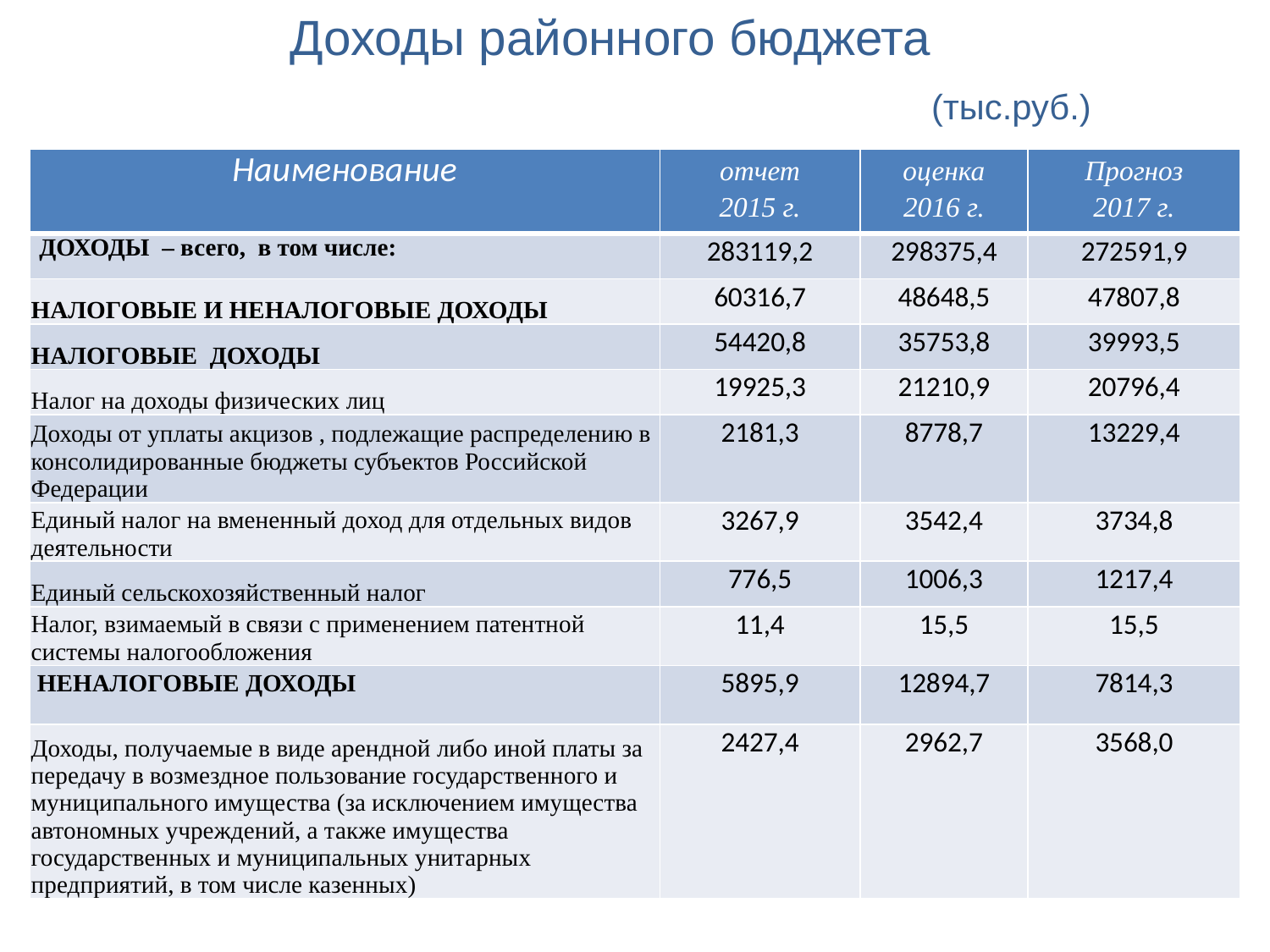

# Доходы районного бюджета (тыс.руб.)
| Наименование | отчет 2015 г. | оценка 2016 г. | Прогноз 2017 г. |
| --- | --- | --- | --- |
| ДОХОДЫ – всего, в том числе: | 283119,2 | 298375,4 | 272591,9 |
| НАЛОГОВЫЕ И НЕНАЛОГОВЫЕ ДОХОДЫ | 60316,7 | 48648,5 | 47807,8 |
| НАЛОГОВЫЕ ДОХОДЫ | 54420,8 | 35753,8 | 39993,5 |
| Налог на доходы физических лиц | 19925,3 | 21210,9 | 20796,4 |
| Доходы от уплаты акцизов , подлежащие распределению в консолидированные бюджеты субъектов Российской Федерации | 2181,3 | 8778,7 | 13229,4 |
| Единый налог на вмененный доход для отдельных видов деятельности | 3267,9 | 3542,4 | 3734,8 |
| Единый сельскохозяйственный налог | 776,5 | 1006,3 | 1217,4 |
| Налог, взимаемый в связи с применением патентной системы налогообложения | 11,4 | 15,5 | 15,5 |
| НЕНАЛОГОВЫЕ ДОХОДЫ | 5895,9 | 12894,7 | 7814,3 |
| Доходы, получаемые в виде арендной либо иной платы за передачу в возмездное пользование государственного и муниципального имущества (за исключением имущества автономных учреждений, а также имущества государственных и муниципальных унитарных предприятий, в том числе казенных) | 2427,4 | 2962,7 | 3568,0 |